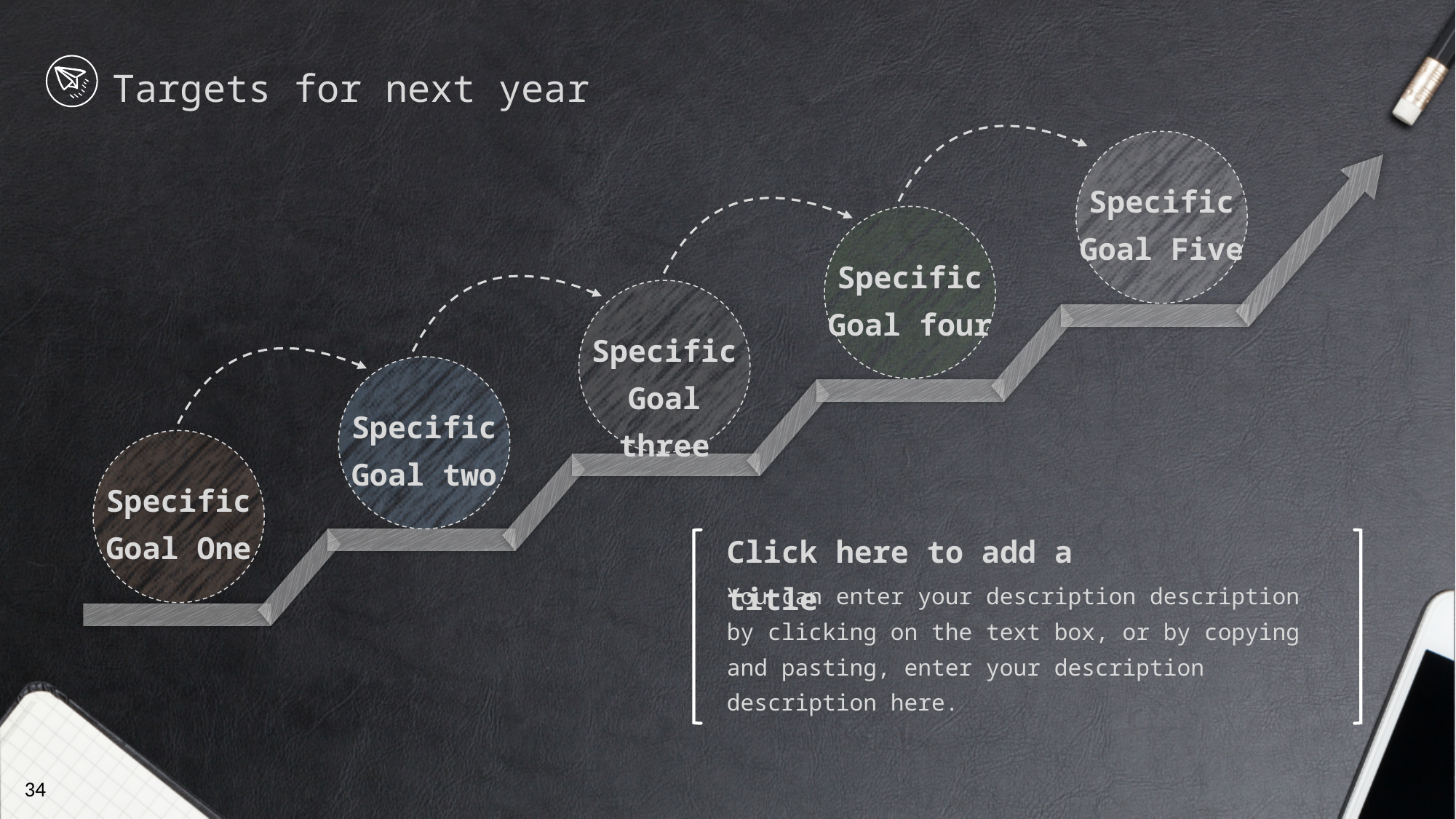

Targets for next year

Specific
Goal Five

Specific
Goal four

Specific
Goal three

Specific
Goal two

Specific
Goal One
Click here to add a title

You can enter your description description by clicking on the text box, or by copying and pasting, enter your description description here.

34